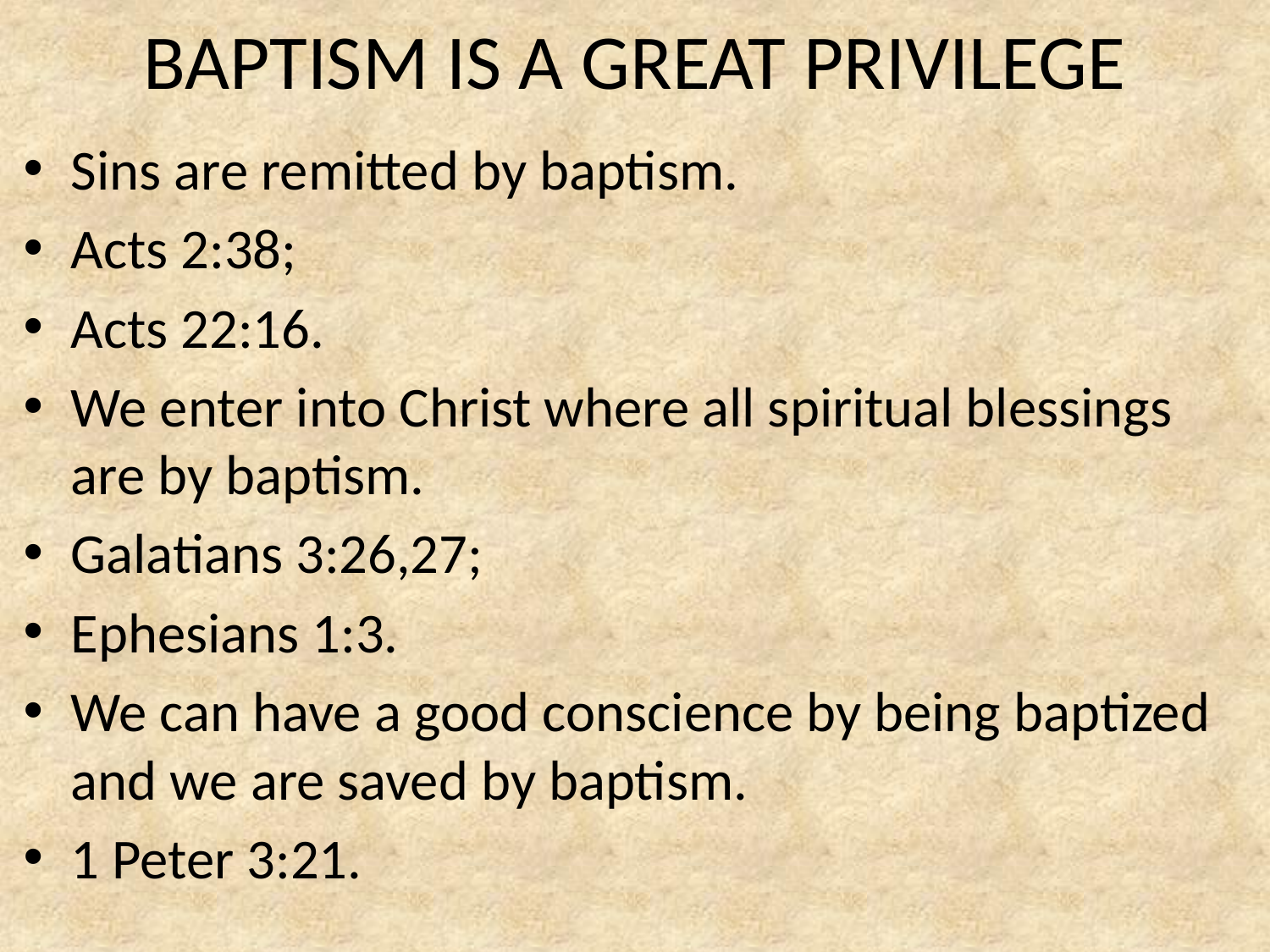

# BAPTISM IS A GREAT PRIVILEGE
Sins are remitted by baptism.
Acts 2:38;
Acts 22:16.
We enter into Christ where all spiritual blessings are by baptism.
Galatians 3:26,27;
Ephesians 1:3.
We can have a good conscience by being baptized and we are saved by baptism.
1 Peter 3:21.